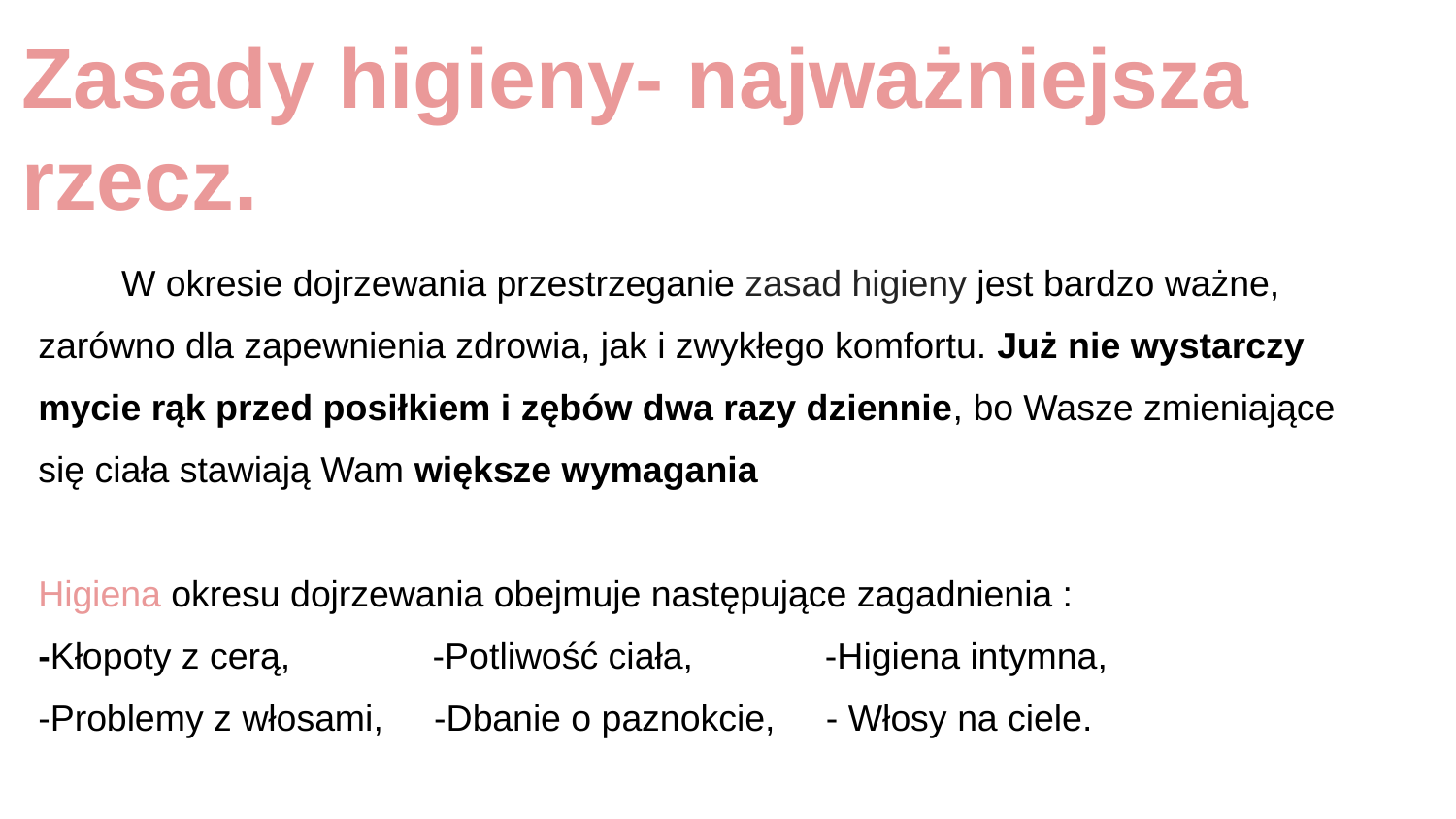

# Zasady higieny- najważniejsza rzecz.
 W okresie dojrzewania przestrzeganie zasad higieny jest bardzo ważne, zarówno dla zapewnienia zdrowia, jak i zwykłego komfortu. Już nie wystarczy mycie rąk przed posiłkiem i zębów dwa razy dziennie, bo Wasze zmieniające się ciała stawiają Wam większe wymagania

Higiena okresu dojrzewania obejmuje następujące zagadnienia :
-Kłopoty z cerą,              -Potliwość ciała,             -Higiena intymna,
-Problemy z włosami,     -Dbanie o paznokcie,     - Włosy na ciele.